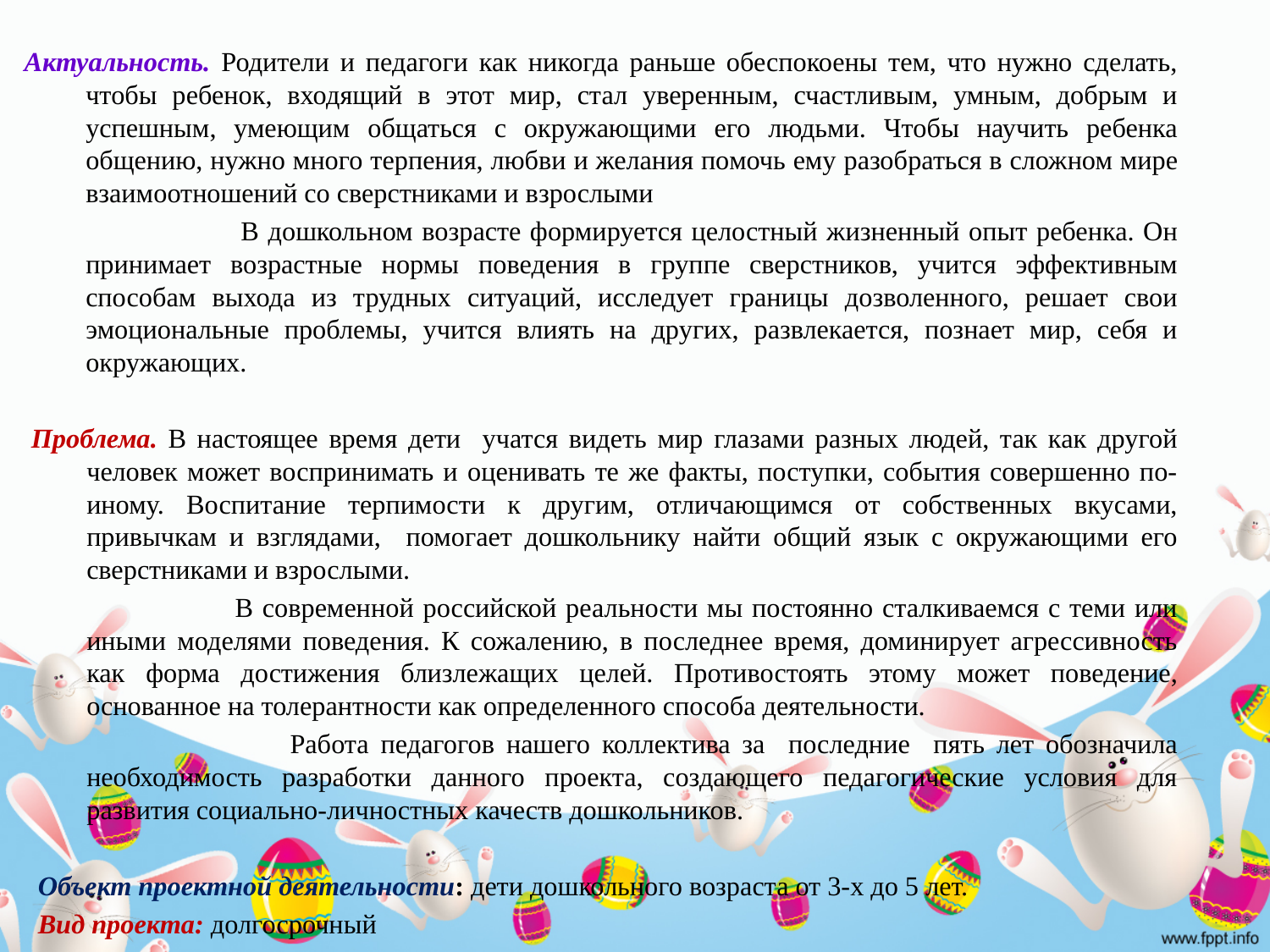

Актуальность. Родители и педагоги как никогда раньше обеспокоены тем, что нужно сделать, чтобы ребенок, входящий в этот мир, стал уверенным, счастливым, умным, добрым и успешным, умеющим общаться с окружающими его людьми. Чтобы научить ребенка общению, нужно много терпения, любви и желания по­мочь ему разобраться в слож­ном мире взаимоотношений со сверстниками и взрослыми
                         В дошкольном возрасте формируется целостный жизненный опыт ребенка. Он принимает возрастные нормы поведения в группе сверстников, учится эффективным способам выхода из трудных ситуаций, исследует границы дозволенного, решает свои эмоциональные проблемы, учится влиять на других, развлекается, познает мир, себя и окружающих.

Проблема. В настоящее время дети  учатся видеть мир глазами разных людей, так как другой человек может воспринимать и оценивать те же факты, поступки, события совершенно по-иному. Воспитание терпимости к другим, отличающимся от собственных вкусами, привычкам и взглядами,  помогает дошкольнику найти общий язык с окружающими его сверстниками и взрослыми.
                      В современной российской реальности мы постоянно сталкиваемся с теми или иными моделями поведения. К сожалению, в последнее время, доминирует агрессивность как форма достижения близлежащих целей. Противостоять этому может поведение, основанное на толерантности как определенного способа деятельности.
                      Работа педагогов нашего коллектива за  последние  пять лет обозначила необходимость разработки данного проекта, создающего педагогические условия для развития социально-личностных качеств дошкольников.

 Объект проектной деятельности: дети дошкольного возраста от 3-х до 5 лет.
 Вид проекта: долгосрочный